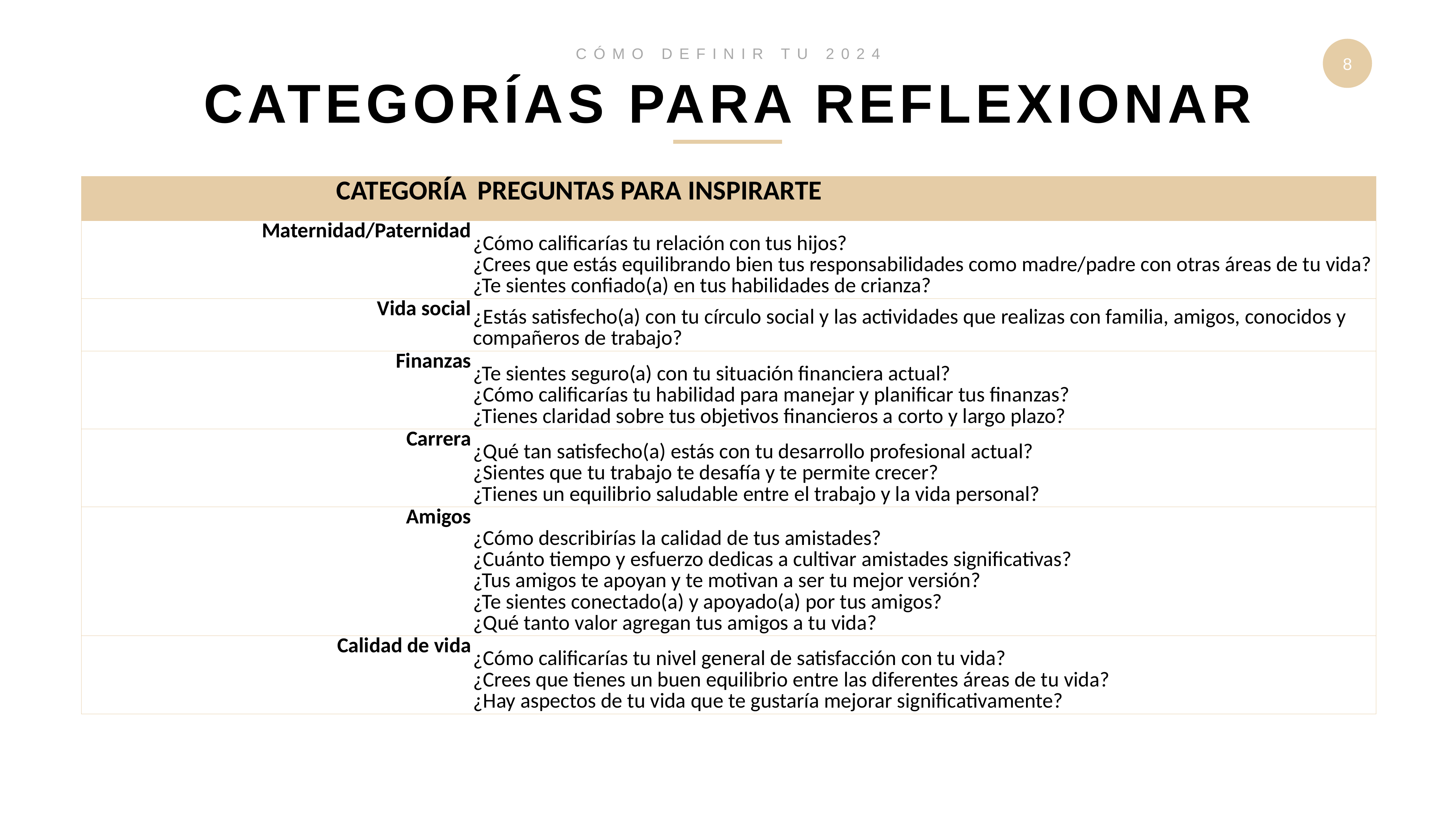

CÓMO DEFINIR TU 2024
CATEGORÍAS PARA REFLEXIONAR
| CATEGORÍA | PREGUNTAS PARA INSPIRARTE |
| --- | --- |
| Maternidad/Paternidad | ¿Cómo calificarías tu relación con tus hijos? ¿Crees que estás equilibrando bien tus responsabilidades como madre/padre con otras áreas de tu vida? ¿Te sientes confiado(a) en tus habilidades de crianza? |
| Vida social | ¿Estás satisfecho(a) con tu círculo social y las actividades que realizas con familia, amigos, conocidos y compañeros de trabajo? |
| Finanzas | ¿Te sientes seguro(a) con tu situación financiera actual? ¿Cómo calificarías tu habilidad para manejar y planificar tus finanzas? ¿Tienes claridad sobre tus objetivos financieros a corto y largo plazo? |
| Carrera | ¿Qué tan satisfecho(a) estás con tu desarrollo profesional actual? ¿Sientes que tu trabajo te desafía y te permite crecer? ¿Tienes un equilibrio saludable entre el trabajo y la vida personal? |
| Amigos | ¿Cómo describirías la calidad de tus amistades? ¿Cuánto tiempo y esfuerzo dedicas a cultivar amistades significativas? ¿Tus amigos te apoyan y te motivan a ser tu mejor versión? ¿Te sientes conectado(a) y apoyado(a) por tus amigos? ¿Qué tanto valor agregan tus amigos a tu vida? |
| Calidad de vida | ¿Cómo calificarías tu nivel general de satisfacción con tu vida? ¿Crees que tienes un buen equilibrio entre las diferentes áreas de tu vida? ¿Hay aspectos de tu vida que te gustaría mejorar significativamente? |